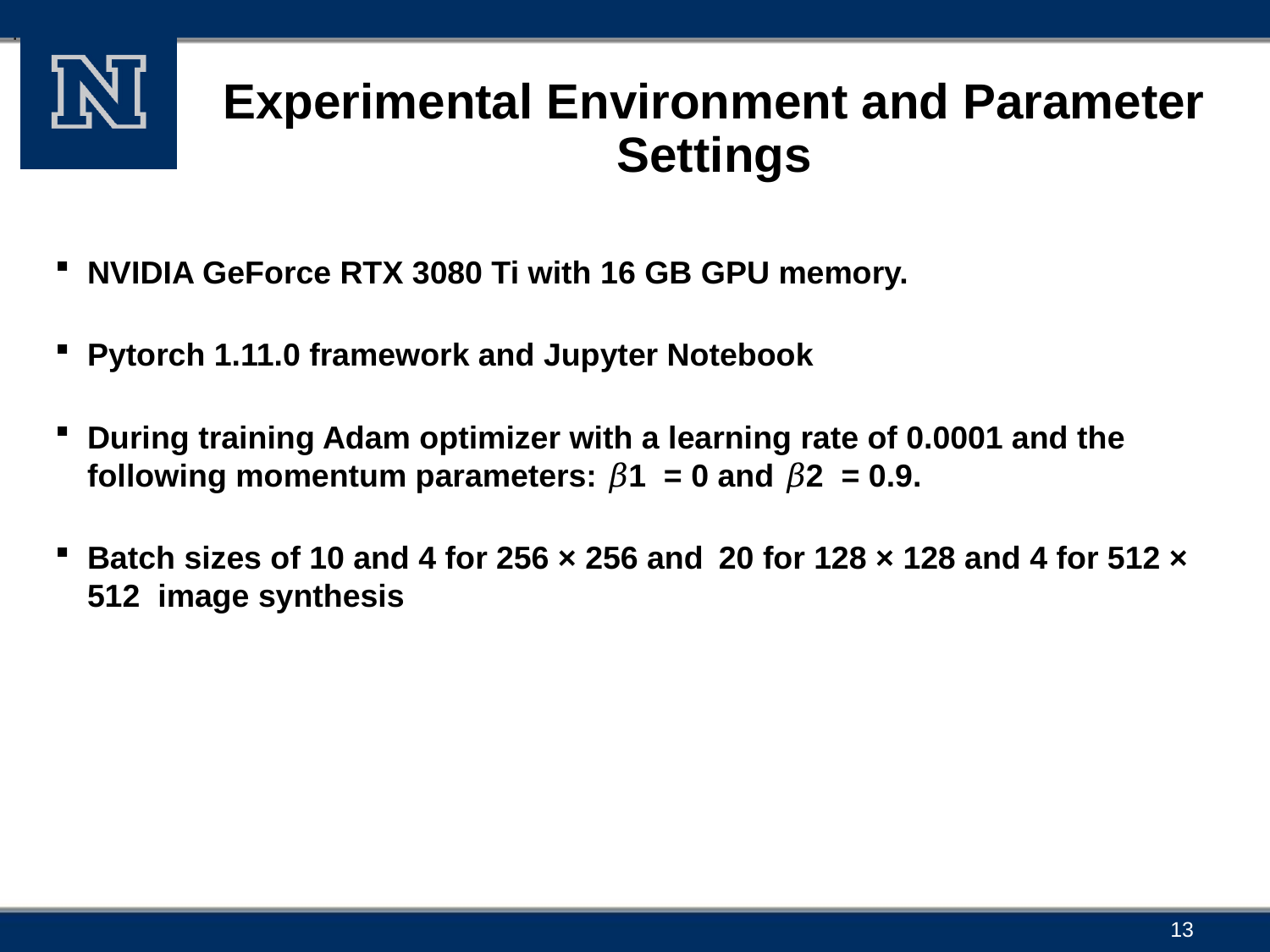

.
# Experimental Environment and Parameter Settings

NVIDIA GeForce RTX 3080 Ti with 16 GB GPU memory.
Pytorch 1.11.0 framework and Jupyter Notebook
During training Adam optimizer with a learning rate of 0.0001 and the following momentum parameters: 𝛽1  = 0 and 𝛽2  = 0.9.
Batch sizes of 10 and 4 for 256 × 256 and  20 for 128 × 128 and 4 for 512 × 512  image synthesis
13